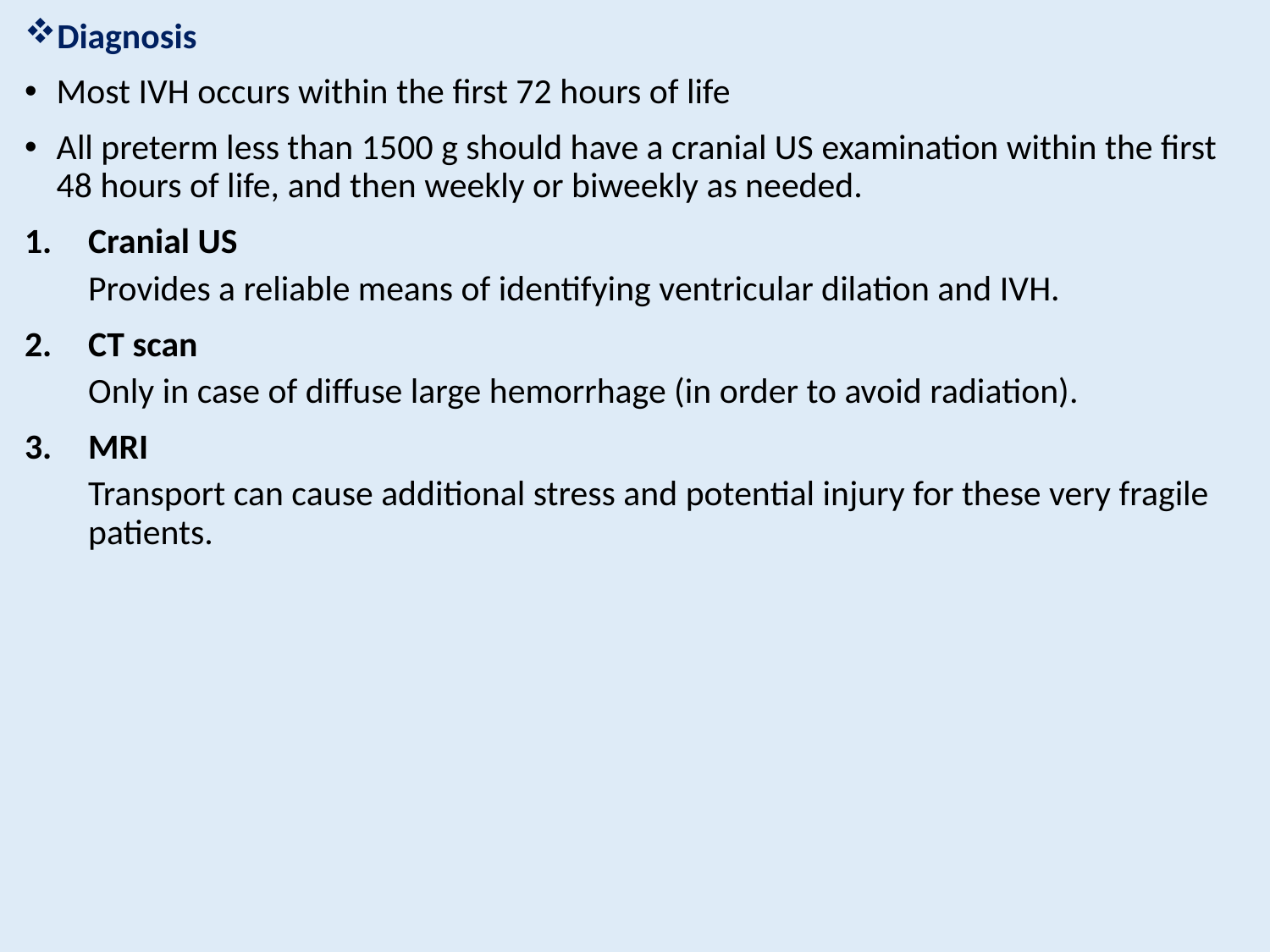

Diagnosis
Most IVH occurs within the first 72 hours of life
All preterm less than 1500 g should have a cranial US examination within the first 48 hours of life, and then weekly or biweekly as needed.
Cranial US
Provides a reliable means of identifying ventricular dilation and IVH.
CT scan
Only in case of diffuse large hemorrhage (in order to avoid radiation).
MRI
Transport can cause additional stress and potential injury for these very fragile patients.